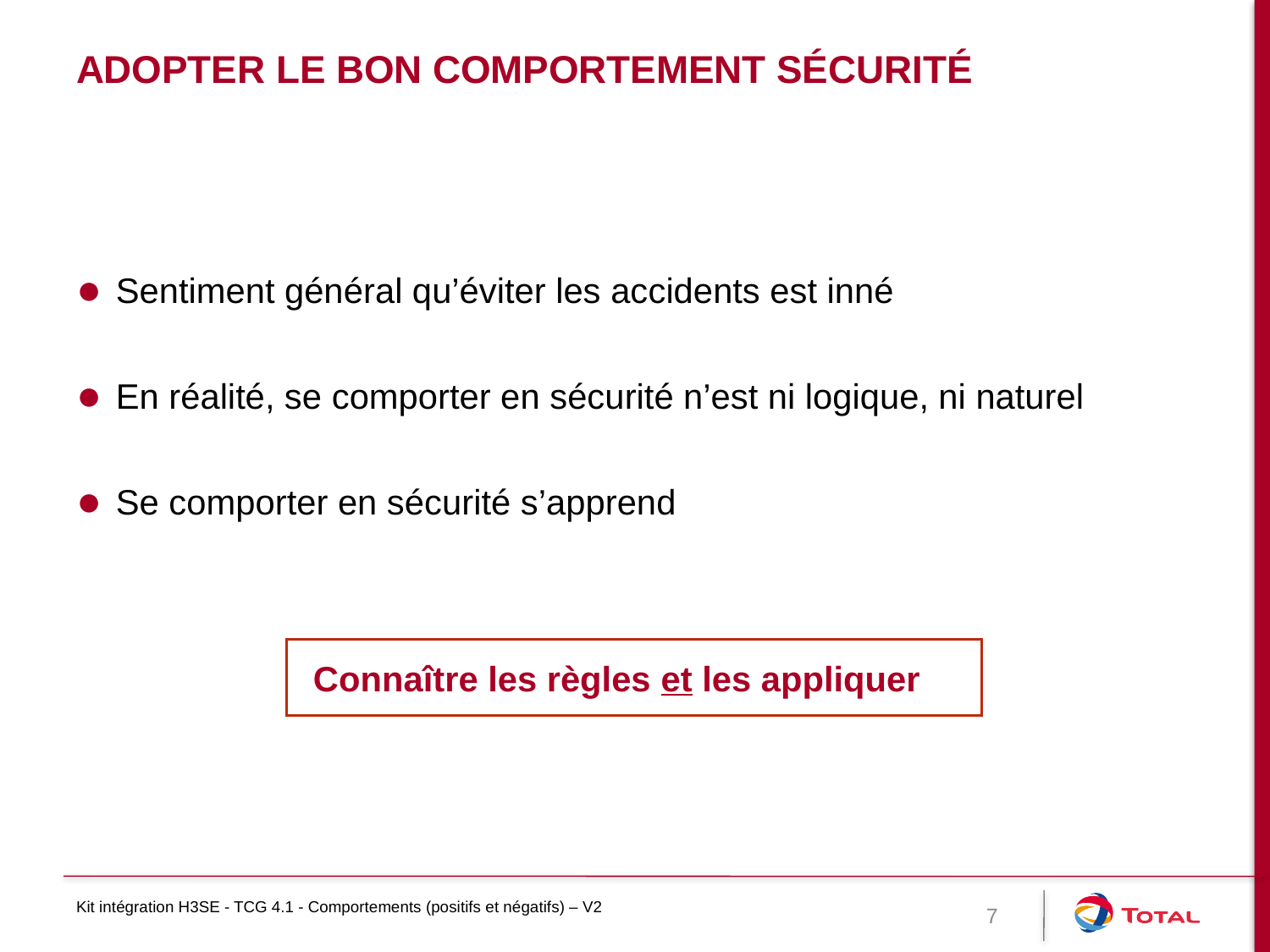

# Adopter le bon comportement sécurité

Sentiment général qu’éviter les accidents est inné

En réalité, se comporter en sécurité n’est ni logique, ni naturel

Se comporter en sécurité s’apprend

Connaître les règles et les appliquer

Kit intégration H3SE - TCG 4.1 - Comportements (positifs et négatifs) – V2
7